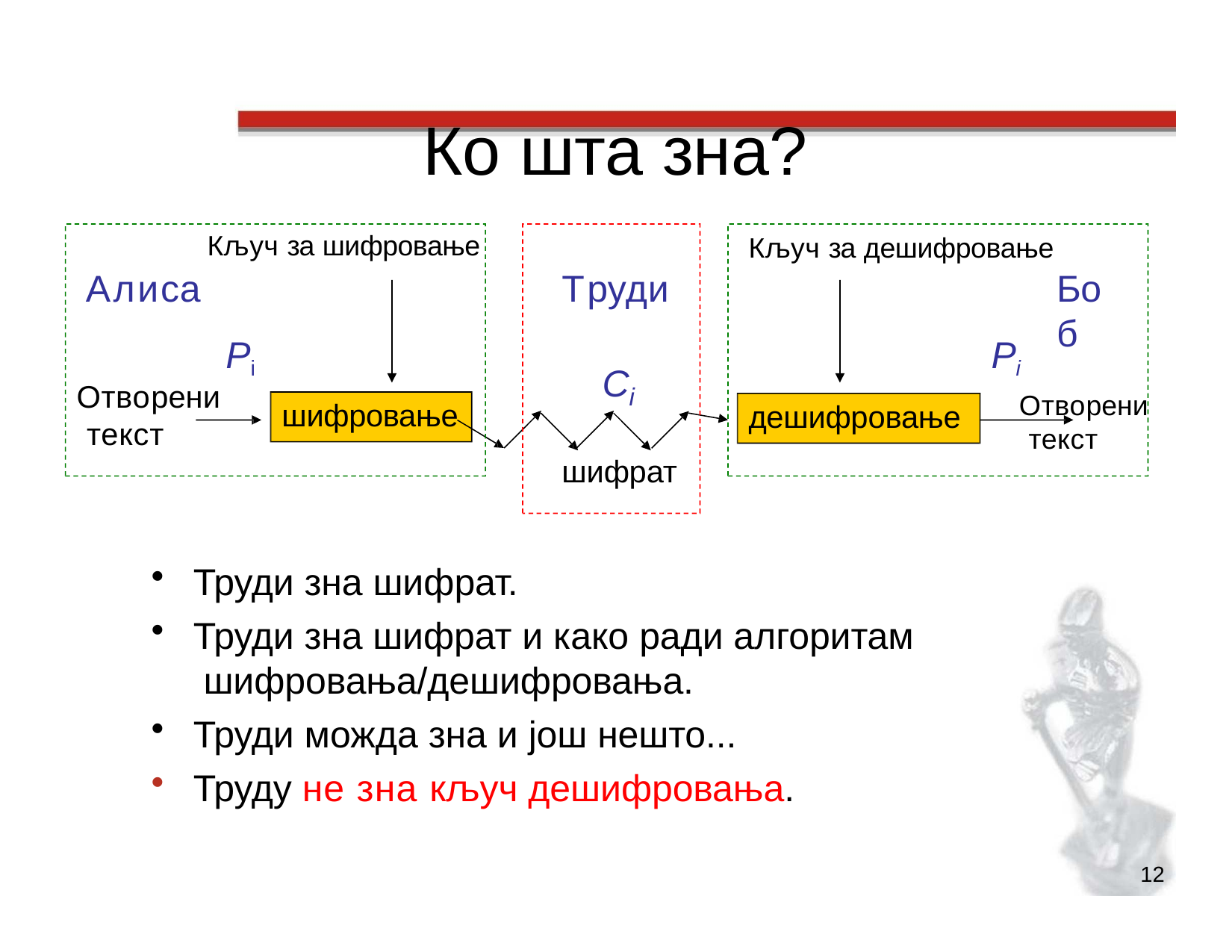

# Ко шта зна?

Кључ за шифровање
Кључ за дешифровање
Алиса
Труди
Боб

Pi
Отворени  текст
Pi
C
Отворени  текст
i

шифровање
дешифровање

шифрат

Труди зна шифрат.
Труди зна шифрат и како ради алгоритам  шифровања/дешифровања.
Труди можда зна и још нешто...
Труду не зна кључ дешифровања.

12